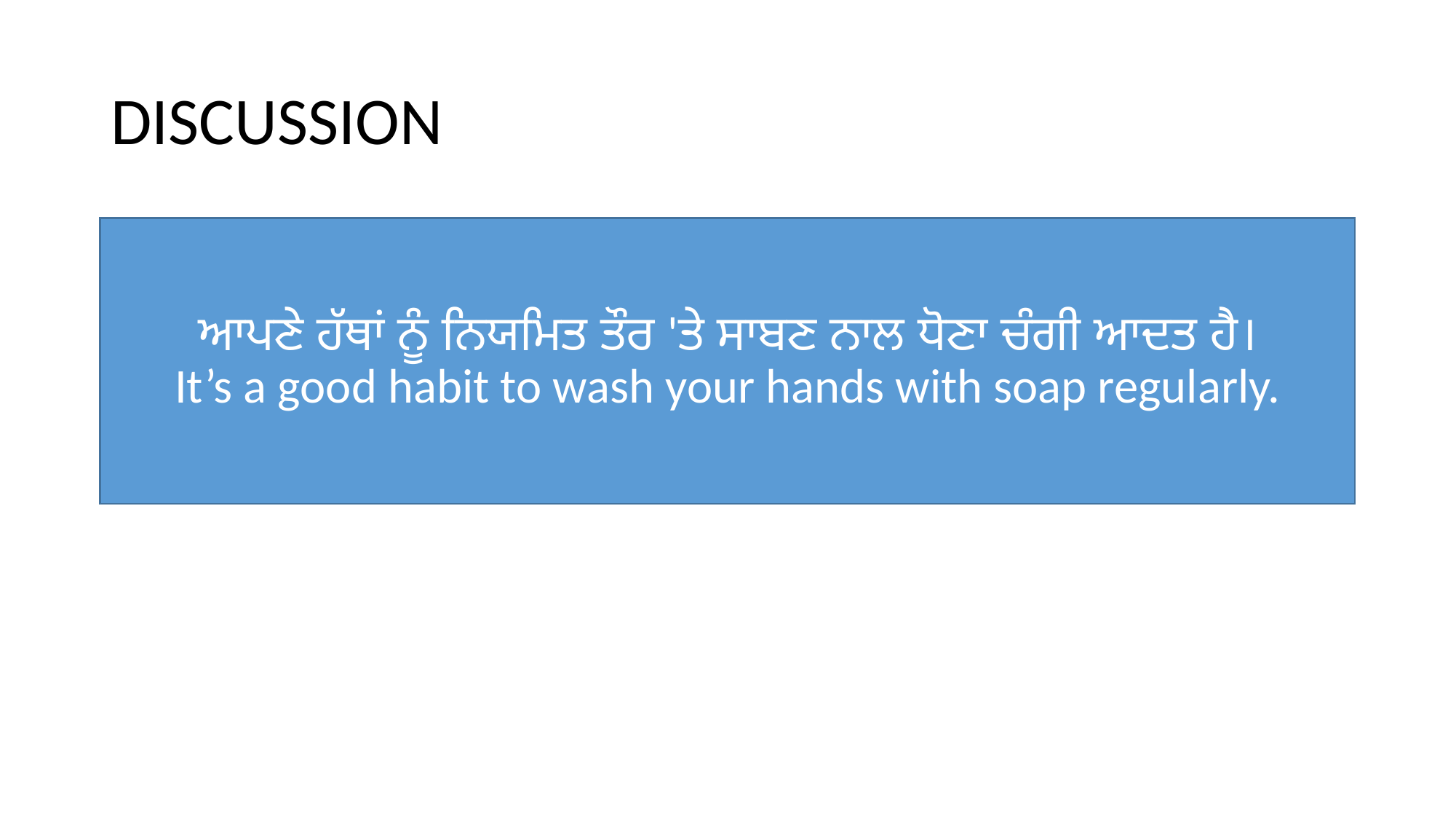

# DISCUSSION
ਆਪਣੇ ਹੱਥਾਂ ਨੂੰ ਨਿਯਮਿਤ ਤੌਰ 'ਤੇ ਸਾਬਣ ਨਾਲ ਧੋਣਾ ਚੰਗੀ ਆਦਤ ਹੈ।
It’s a good habit to wash your hands with soap regularly.